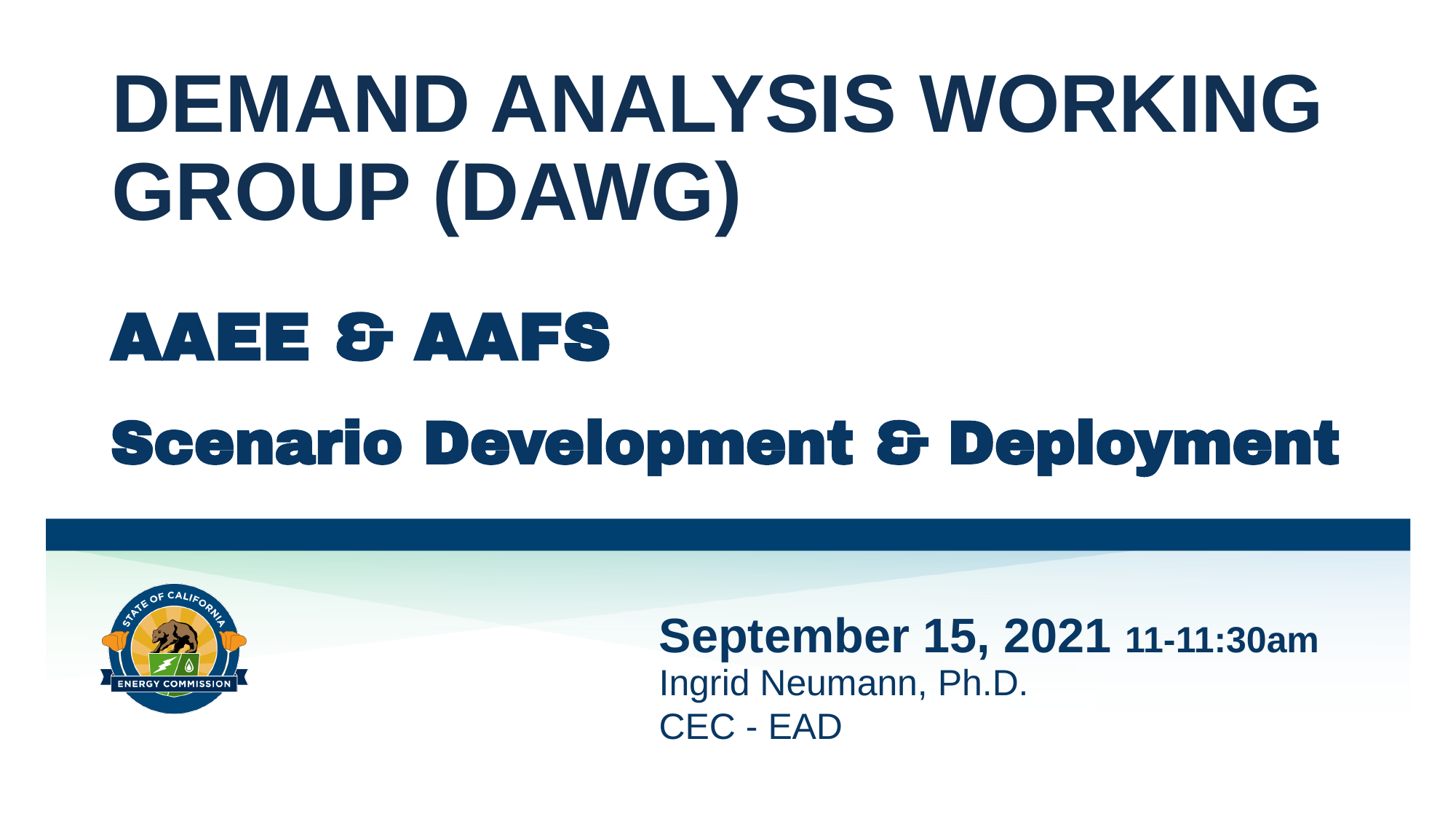

# DEMAND ANALYSIS WORKING GROUP (DAWG)
AAEE & AAFS
Scenario Development & Deployment

September 15, 2021 11-11:30am
Ingrid Neumann, Ph.D.
CEC - EAD